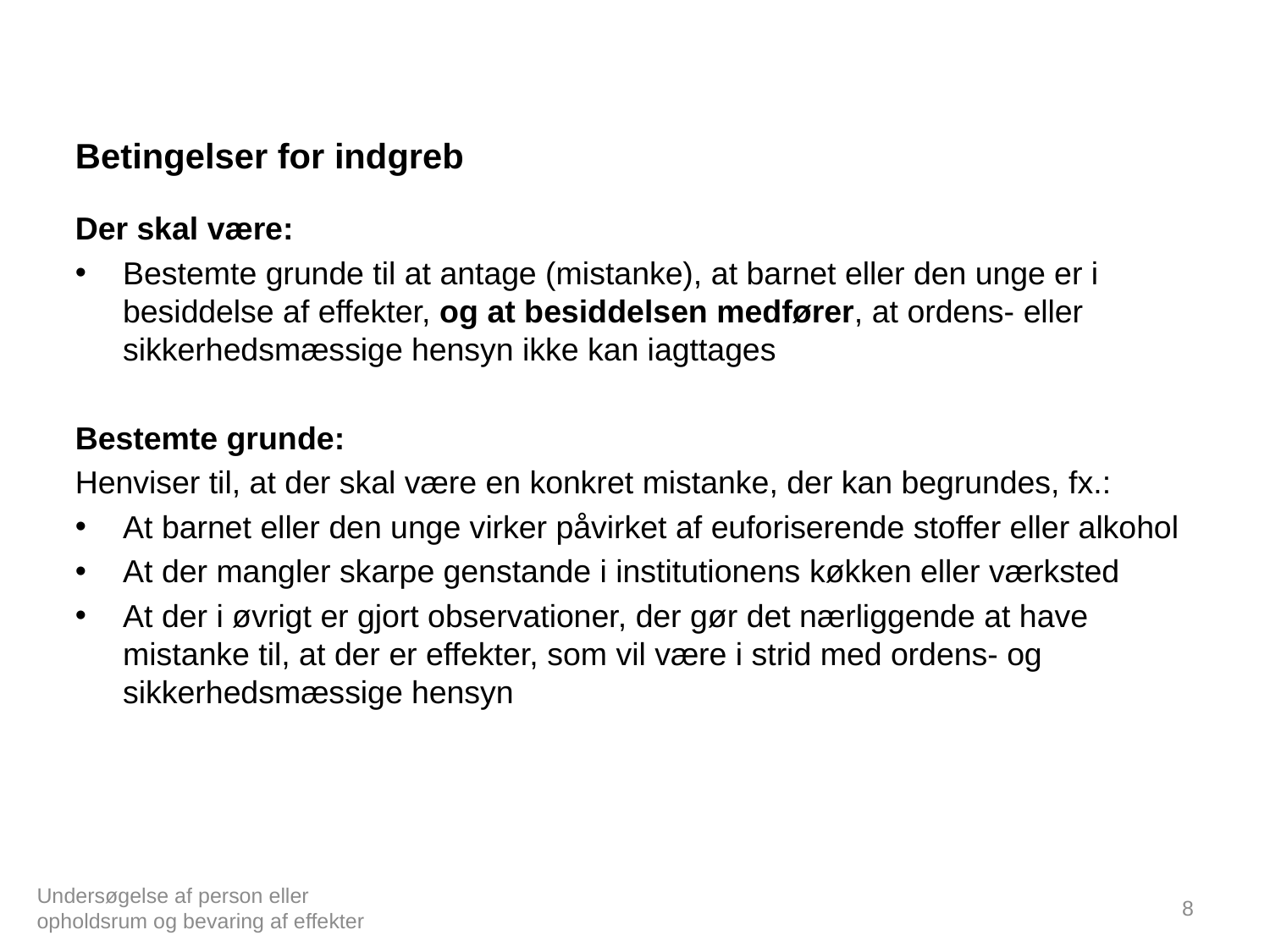

# Betingelser for indgreb
Der skal være:
Bestemte grunde til at antage (mistanke), at barnet eller den unge er i besiddelse af effekter, og at besiddelsen medfører, at ordens- eller sikkerhedsmæssige hensyn ikke kan iagttages

Bestemte grunde:
Henviser til, at der skal være en konkret mistanke, der kan begrundes, fx.:
At barnet eller den unge virker påvirket af euforiserende stoffer eller alkohol
At der mangler skarpe genstande i institutionens køkken eller værksted
At der i øvrigt er gjort observationer, der gør det nærliggende at have mistanke til, at der er effekter, som vil være i strid med ordens- og sikkerhedsmæssige hensyn

Undersøgelse af person eller opholdsrum og bevaring af effekter
8